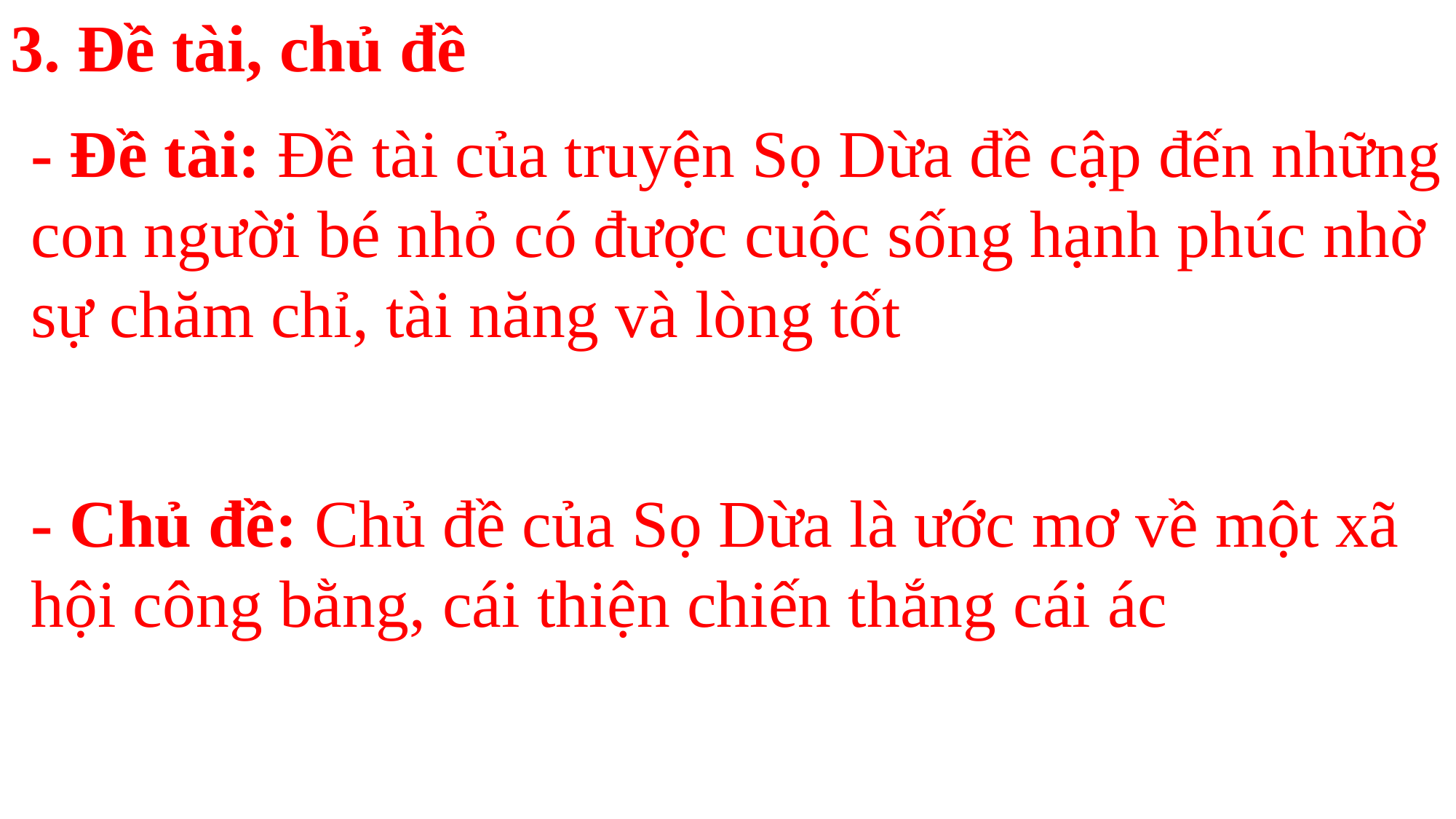

3. Đề tài, chủ đề
- Đề tài: Đề tài của truyện Sọ Dừa đề cập đến những con người bé nhỏ có được cuộc sống hạnh phúc nhờ sự chăm chỉ, tài năng và lòng tốt
- Chủ đề: Chủ đề của Sọ Dừa là ước mơ về một xã hội công bằng, cái thiện chiến thắng cái ác